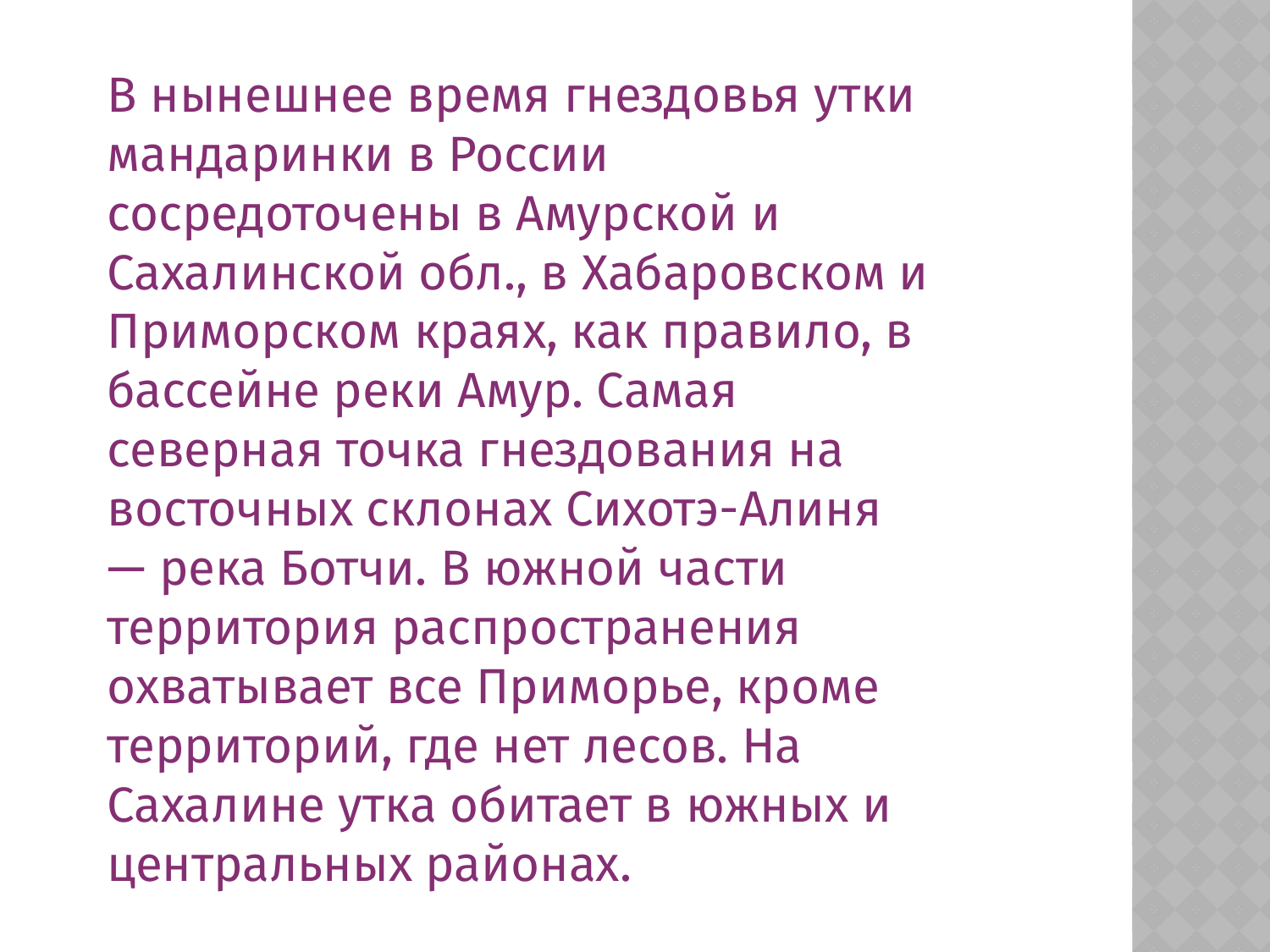

В нынешнее время гнездовья утки мандаринки в России сосредоточены в Амурской и Сахалинской обл., в Хабаровском и Приморском краях, как правило, в бассейне реки Амур. Самая северная точка гнездования на восточных склонах Сихотэ-Алиня — река Ботчи. В южной части территория распространения охватывает все Приморье, кроме территорий, где нет лесов. На Сахалине утка обитает в южных и центральных районах.